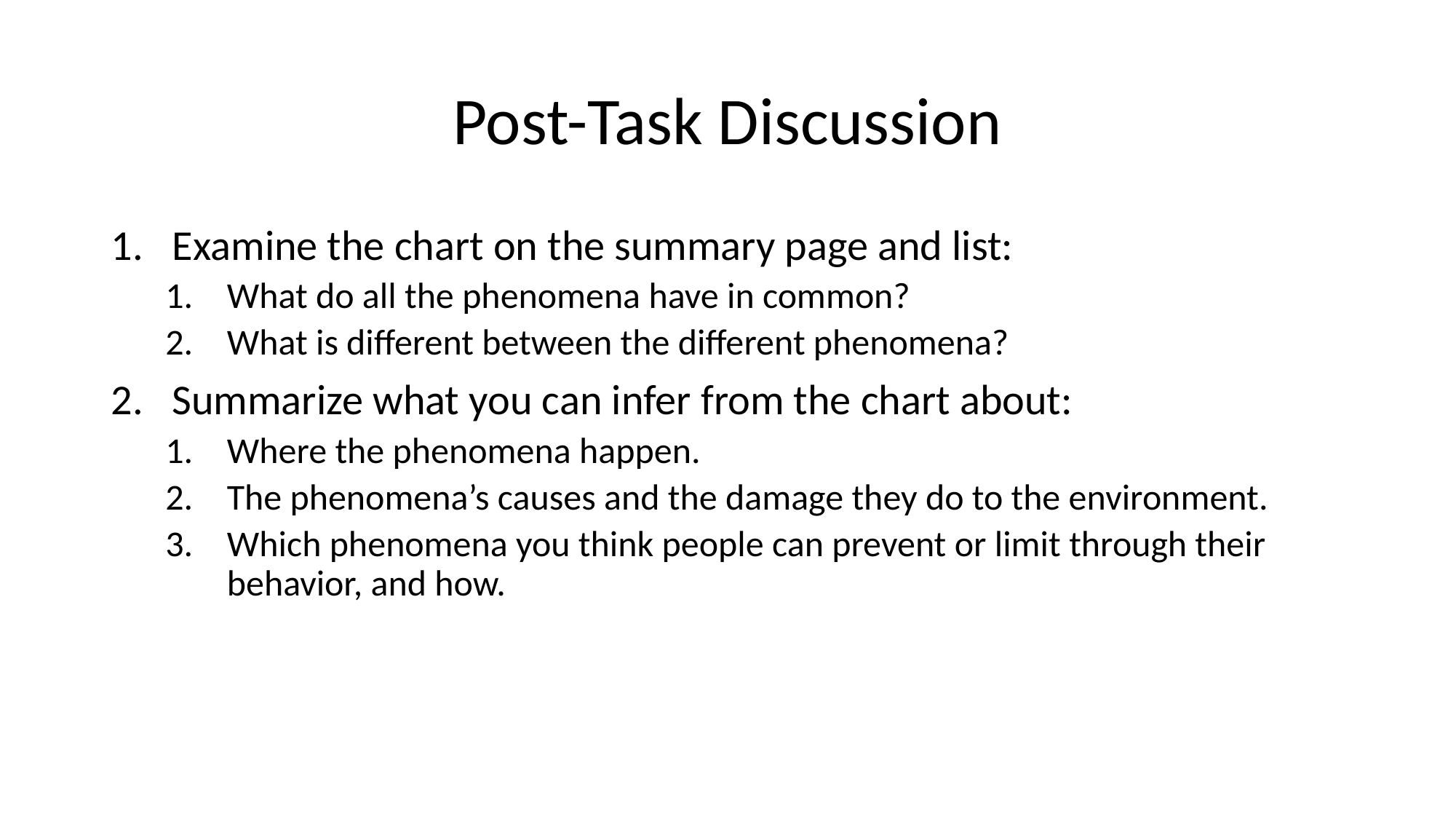

# Post-Task Discussion
Examine the chart on the summary page and list:
What do all the phenomena have in common?
What is different between the different phenomena?
Summarize what you can infer from the chart about:
Where the phenomena happen.
The phenomena’s causes and the damage they do to the environment.
Which phenomena you think people can prevent or limit through their behavior, and how.